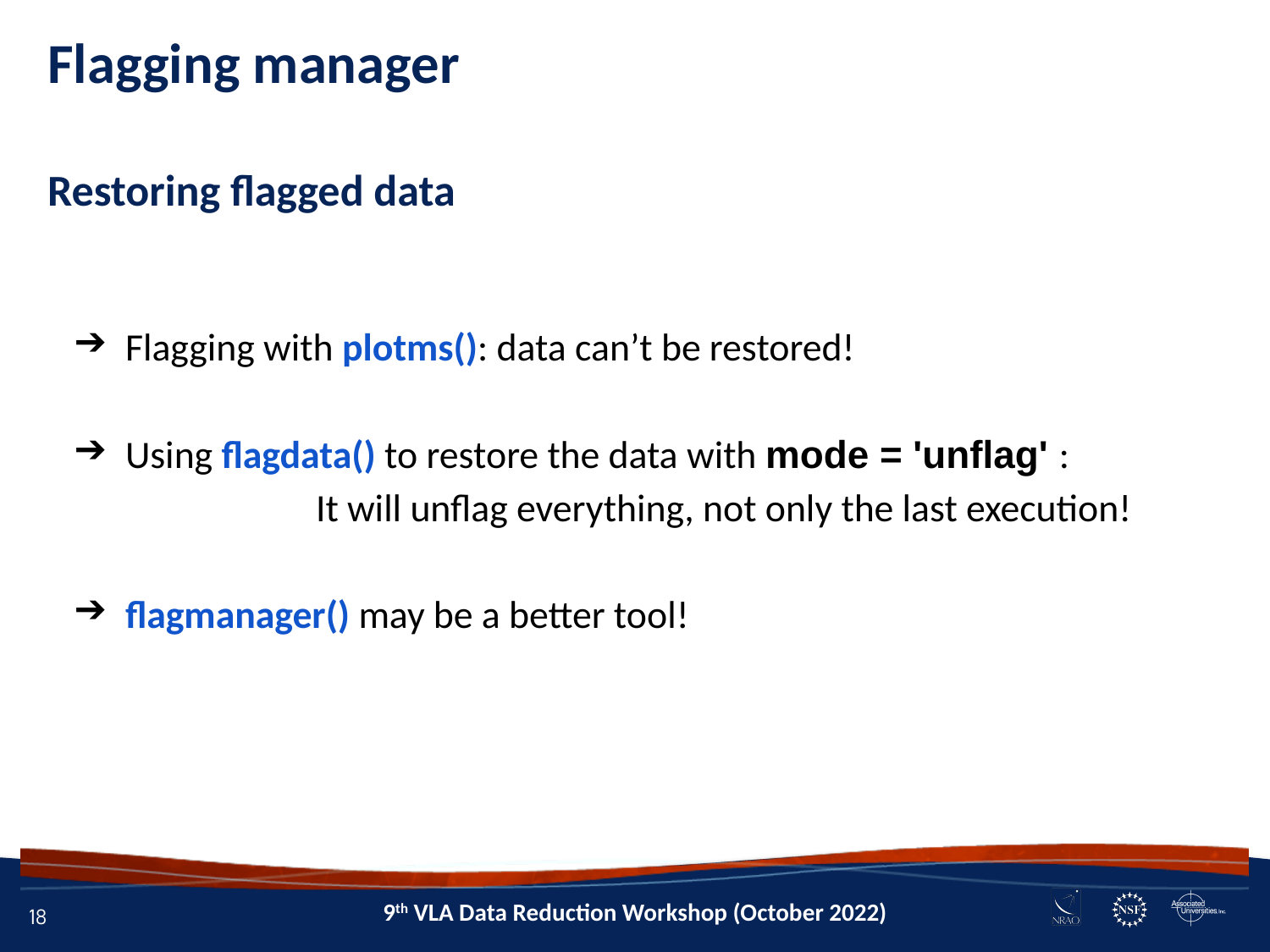

Flagging manager

Restoring flagged data

Flagging with plotms(): data can’t be restored!

Using flagdata() to restore the data with mode = 'unflag' :
		It will unflag everything, not only the last execution!

flagmanager() may be a better tool!